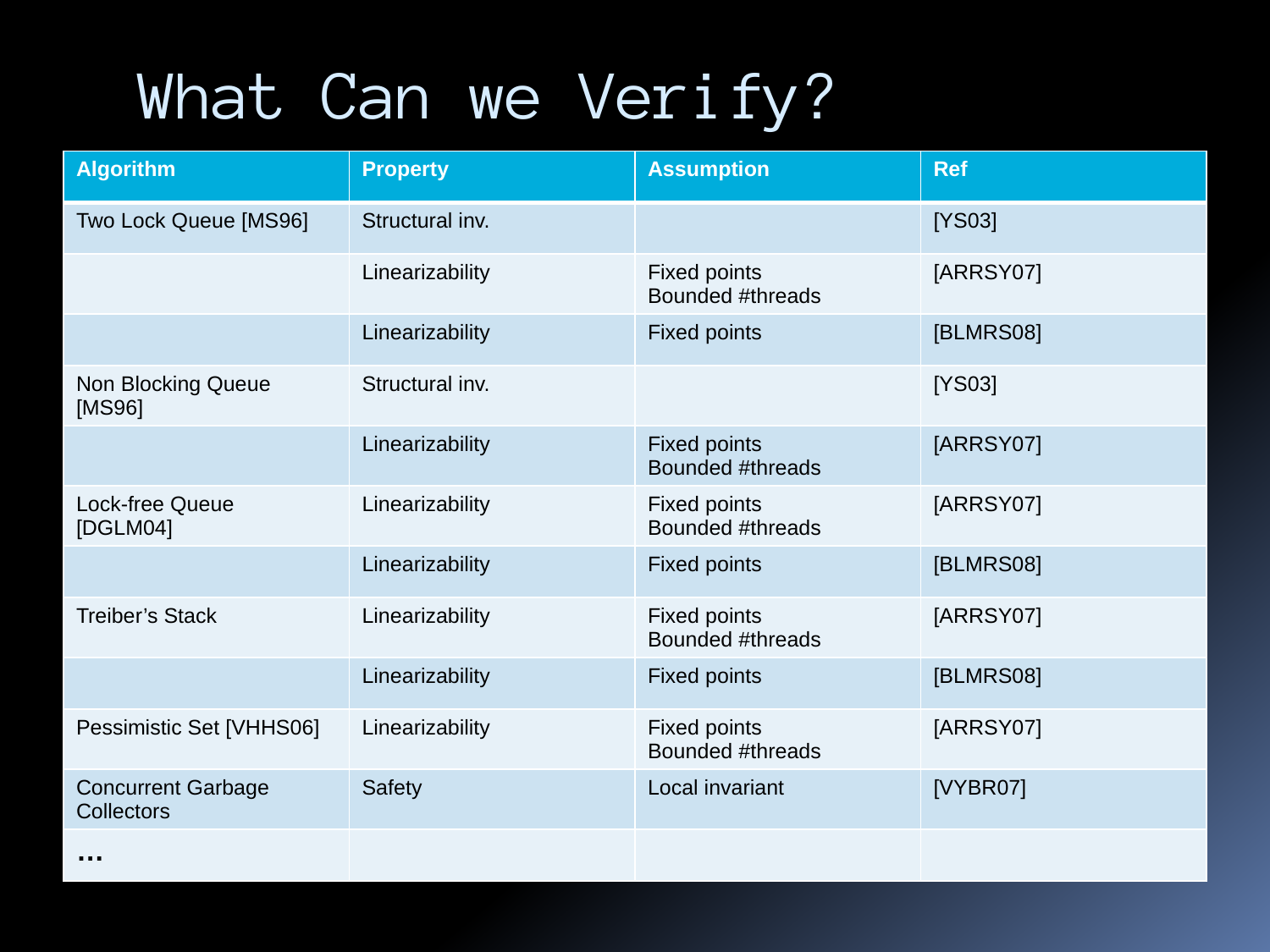

# What Can we Verify?
| Algorithm | Property | Assumption | Ref |
| --- | --- | --- | --- |
| Two Lock Queue [MS96] | Structural inv. |  | [YS03] |
|  | Linearizability | Fixed points Bounded #threads | [ARRSY07] |
|  | Linearizability | Fixed points | [BLMRS08] |
| Non Blocking Queue [MS96] | Structural inv. |  | [YS03] |
|  | Linearizability | Fixed points Bounded #threads | [ARRSY07] |
| Lock-free Queue [DGLM04] | Linearizability | Fixed points Bounded #threads | [ARRSY07] |
|  | Linearizability | Fixed points | [BLMRS08] |
| Treiber’s Stack | Linearizability | Fixed points Bounded #threads | [ARRSY07] |
|  | Linearizability | Fixed points | [BLMRS08] |
| Pessimistic Set [VHHS06] | Linearizability | Fixed points Bounded #threads | [ARRSY07] |
| Concurrent Garbage Collectors | Safety | Local invariant | [VYBR07] |
| … |  |  |  |